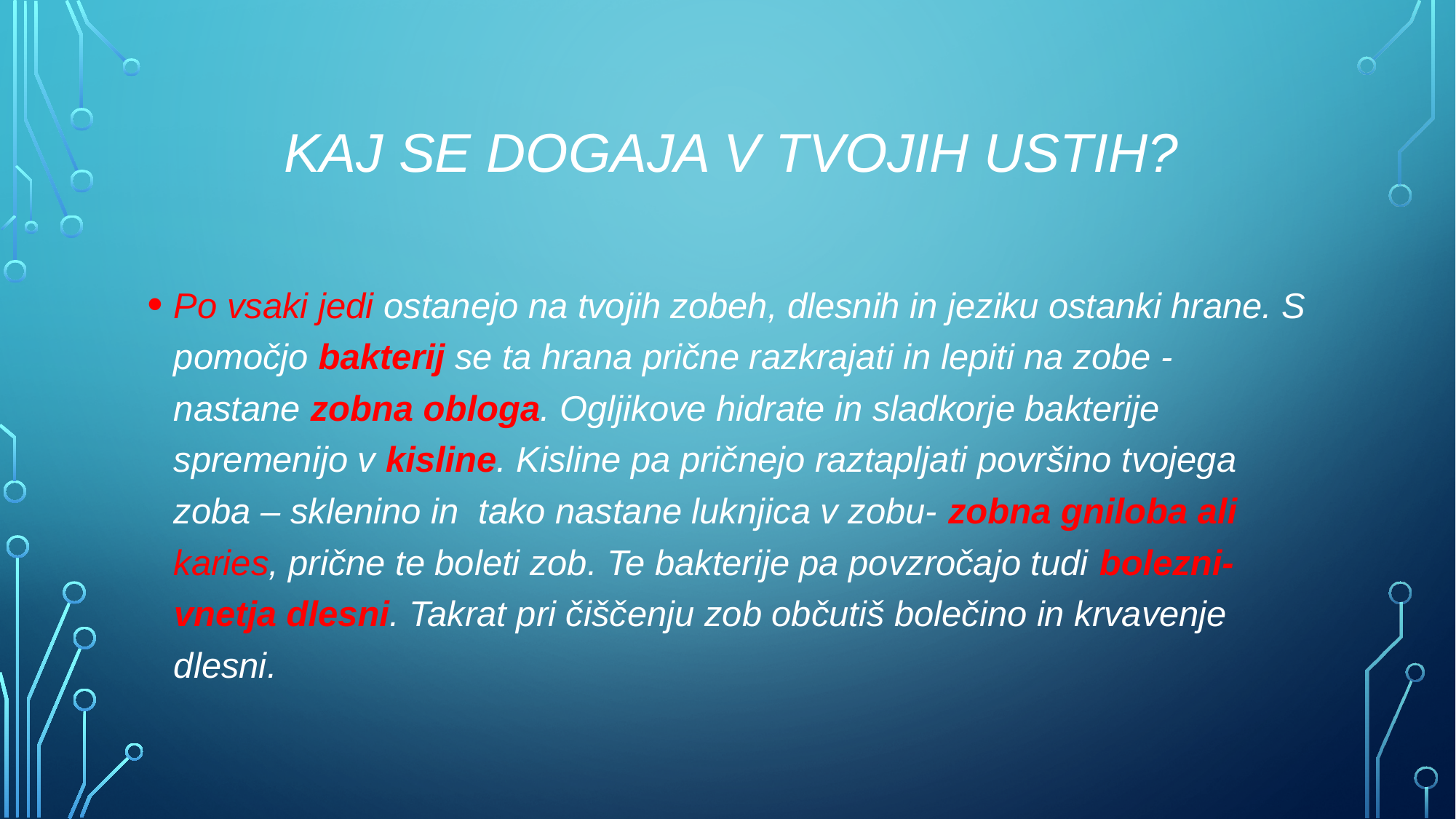

# Kaj se dogaja v tvojih ustih?
Po vsaki jedi ostanejo na tvojih zobeh, dlesnih in jeziku ostanki hrane. S pomočjo bakterij se ta hrana prične razkrajati in lepiti na zobe - nastane zobna obloga. Ogljikove hidrate in sladkorje bakterije  spremenijo v kisline. Kisline pa pričnejo raztapljati površino tvojega zoba – sklenino in  tako nastane luknjica v zobu- zobna gniloba ali karies, prične te boleti zob. Te bakterije pa povzročajo tudi bolezni-vnetja dlesni. Takrat pri čiščenju zob občutiš bolečino in krvavenje dlesni.